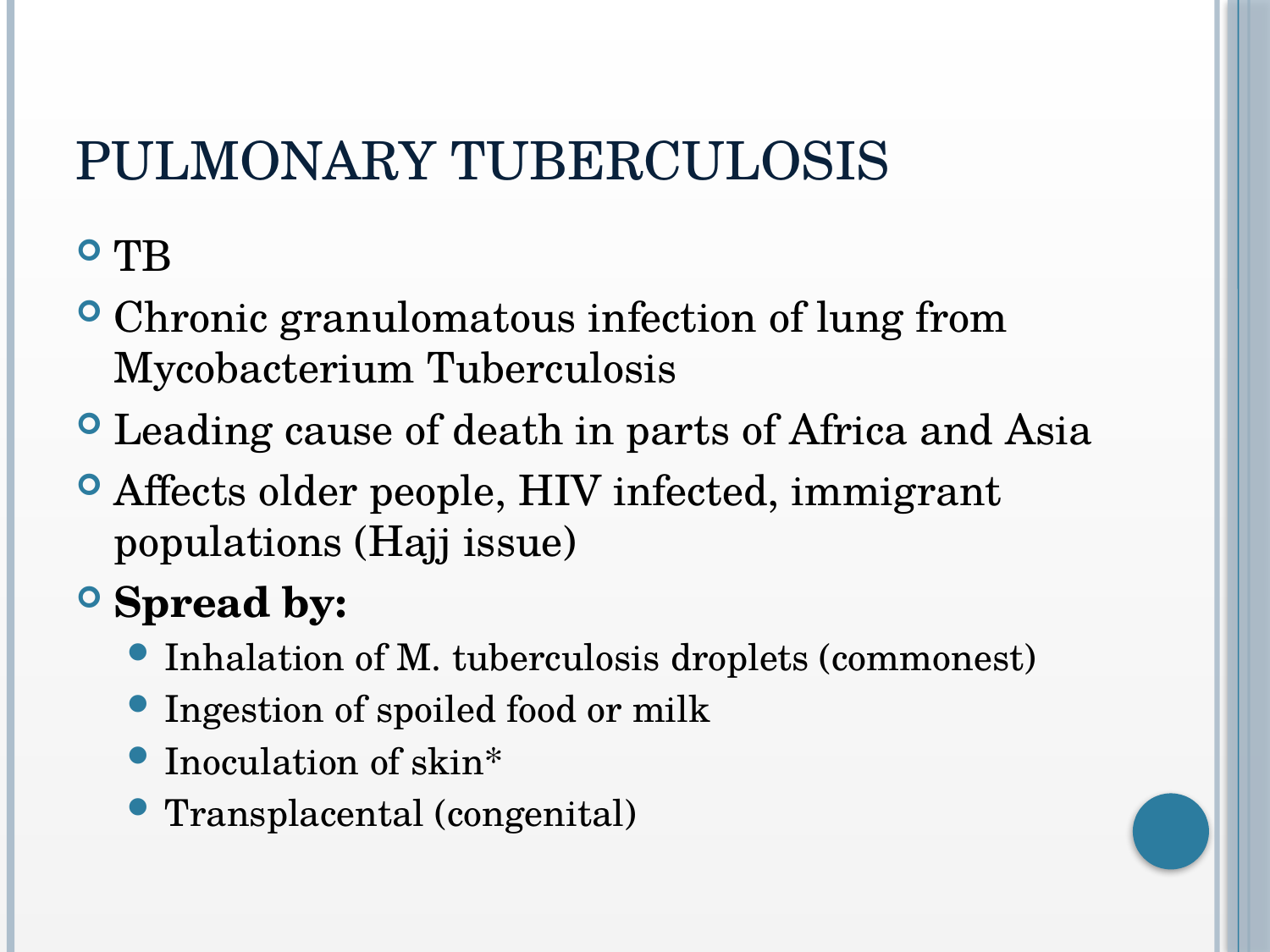

# Pulmonary tuberculosis
TB
Chronic granulomatous infection of lung from Mycobacterium Tuberculosis
Leading cause of death in parts of Africa and Asia
Affects older people, HIV infected, immigrant populations (Hajj issue)
Spread by:
Inhalation of M. tuberculosis droplets (commonest)
Ingestion of spoiled food or milk
Inoculation of skin*
Transplacental (congenital)